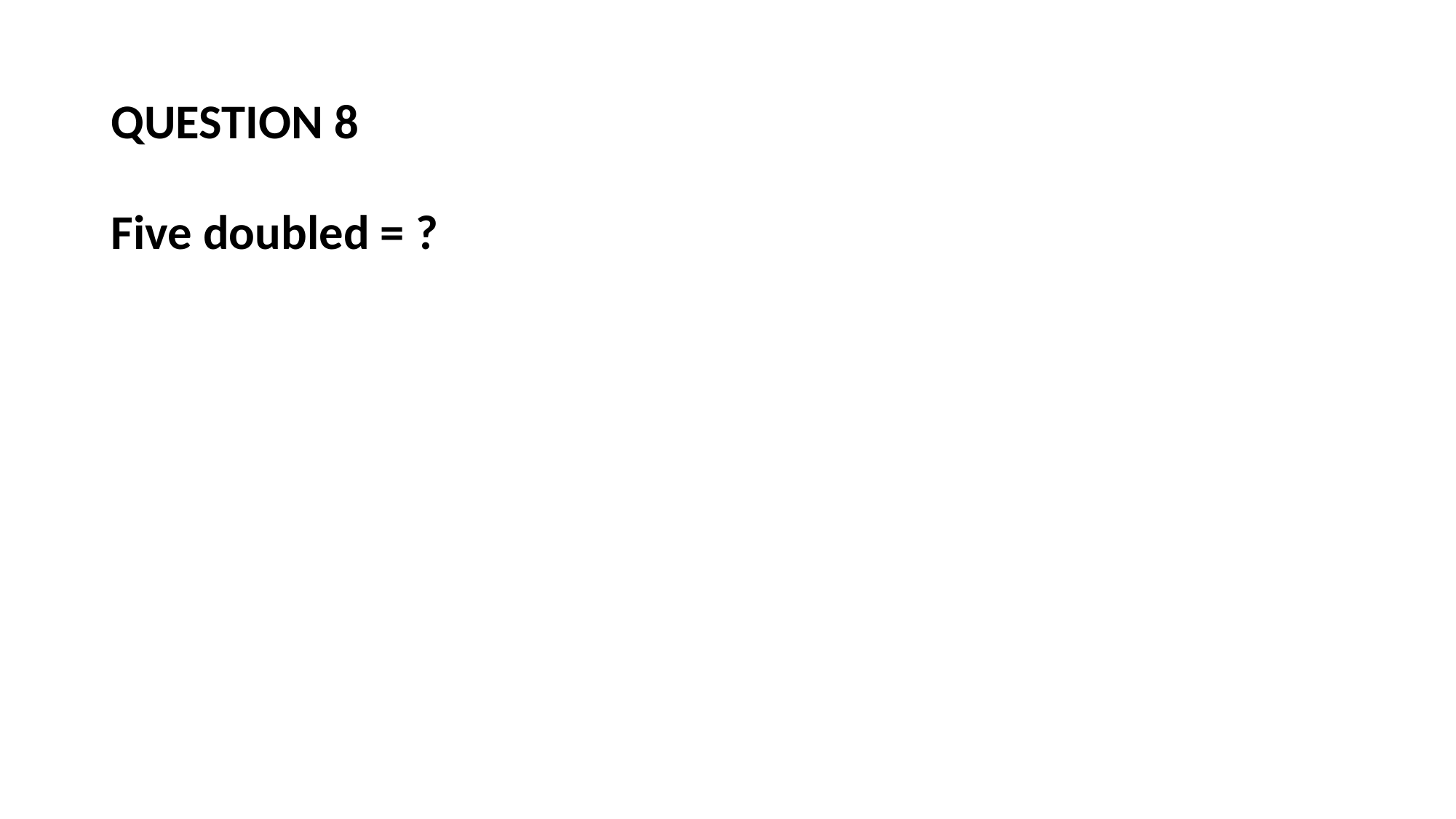

# QUESTION 8
Five doubled = ?